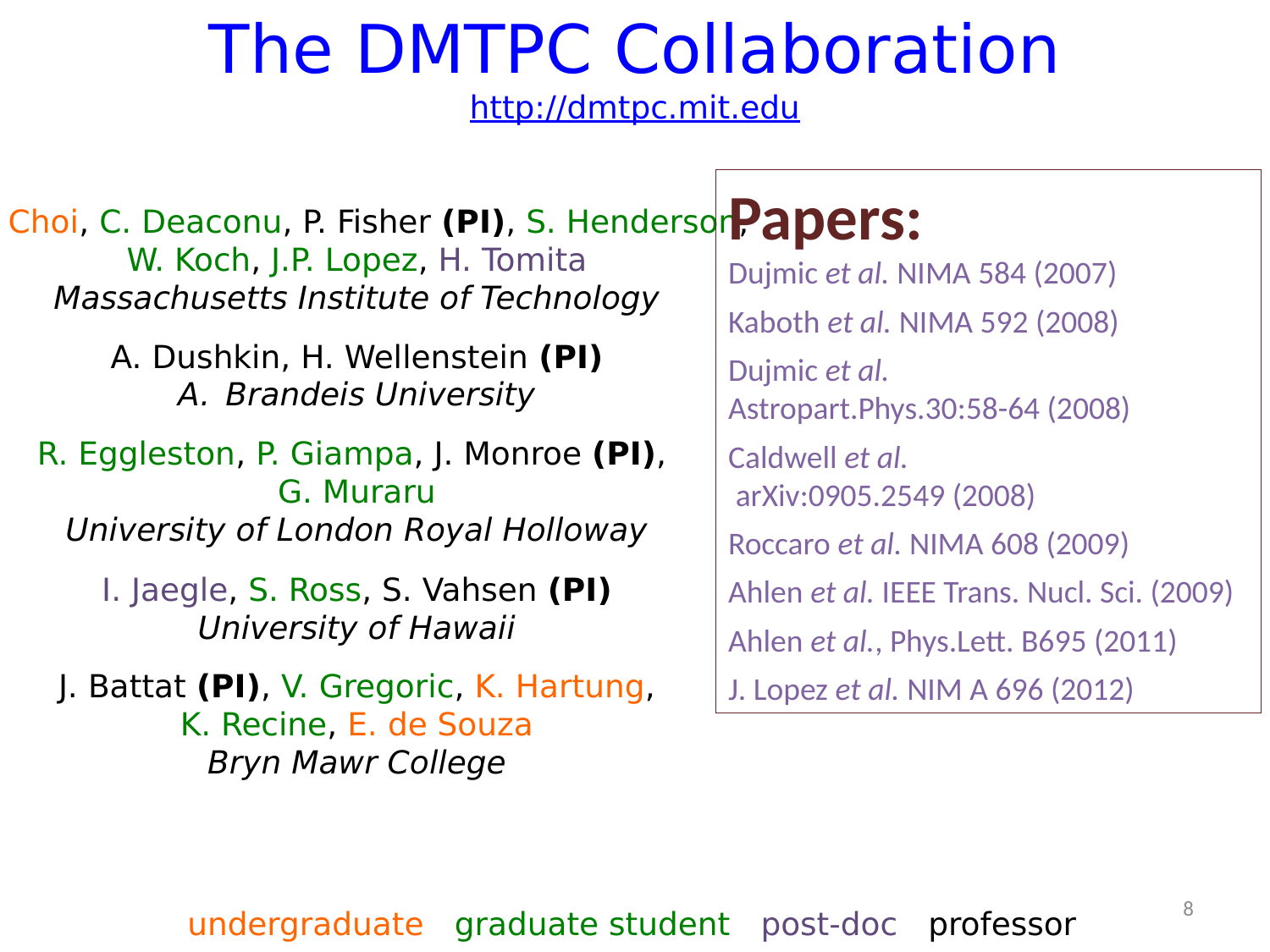

The DMTPC Collaboration
http://dmtpc.mit.edu

Papers:
Dujmic et al. NIMA 584 (2007)

Kaboth et al. NIMA 592 (2008)

Dujmic et al.
Astropart.Phys.30:58-64 (2008)

Caldwell et al.
 arXiv:0905.2549 (2008)

Roccaro et al. NIMA 608 (2009)

Ahlen et al. IEEE Trans. Nucl. Sci. (2009)

Ahlen et al., Phys.Lett. B695 (2011)

J. Lopez et al. NIM A 696 (2012)

H. Choi, C. Deaconu, P. Fisher (PI), S. Henderson, W. Koch, J.P. Lopez, H. Tomita
Massachusetts Institute of Technology

A. Dushkin, H. Wellenstein (PI)
Brandeis University

R. Eggleston, P. Giampa, J. Monroe (PI),
G. Muraru
University of London Royal Holloway

I. Jaegle, S. Ross, S. Vahsen (PI)
University of Hawaii

J. Battat (PI), V. Gregoric, K. Hartung,
K. Recine, E. de Souza
Bryn Mawr College

8
undergraduate   graduate student   post-doc   professor